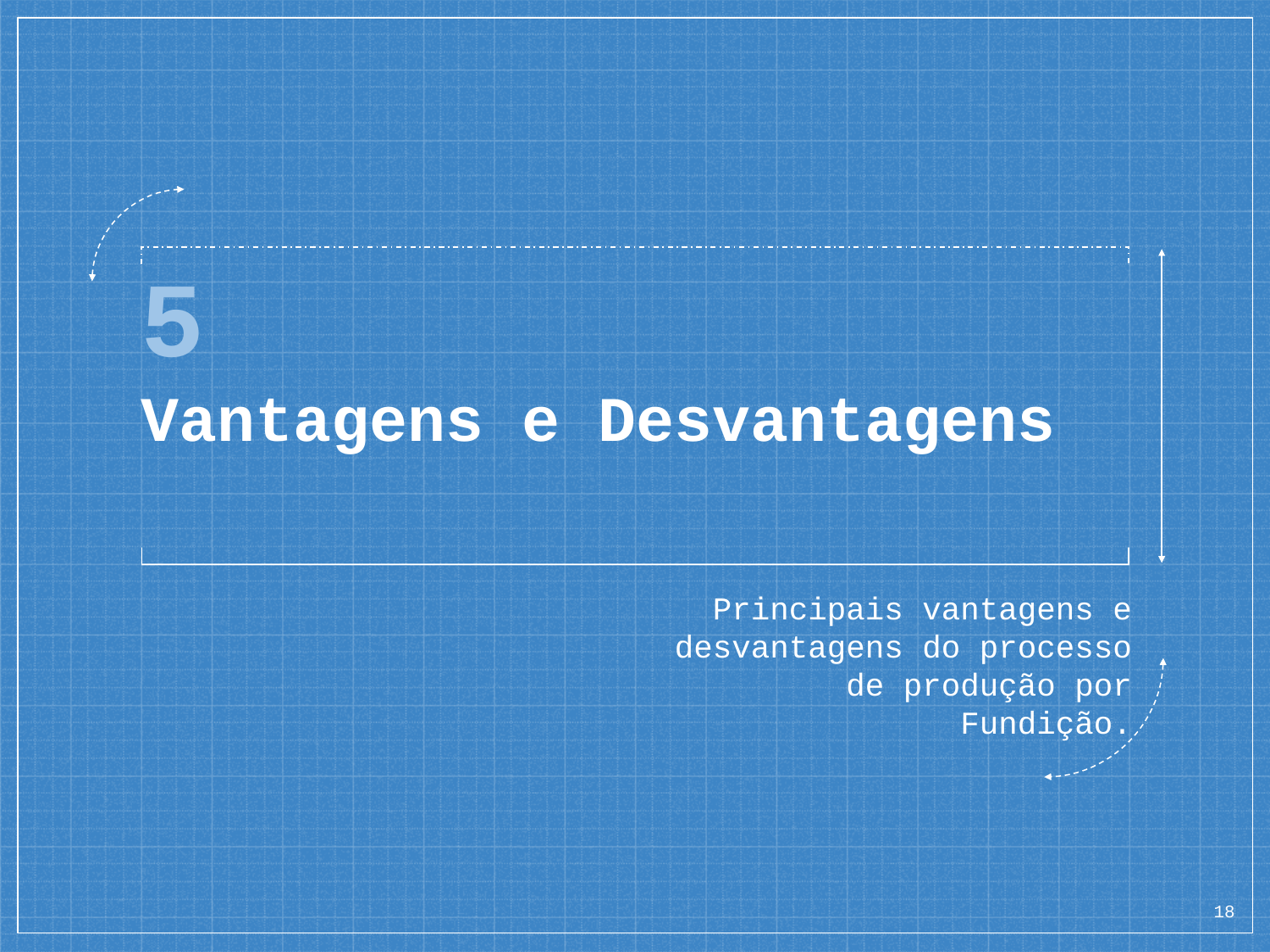

# 5
Vantagens e Desvantagens
Principais vantagens e desvantagens do processo de produção por Fundição.
18